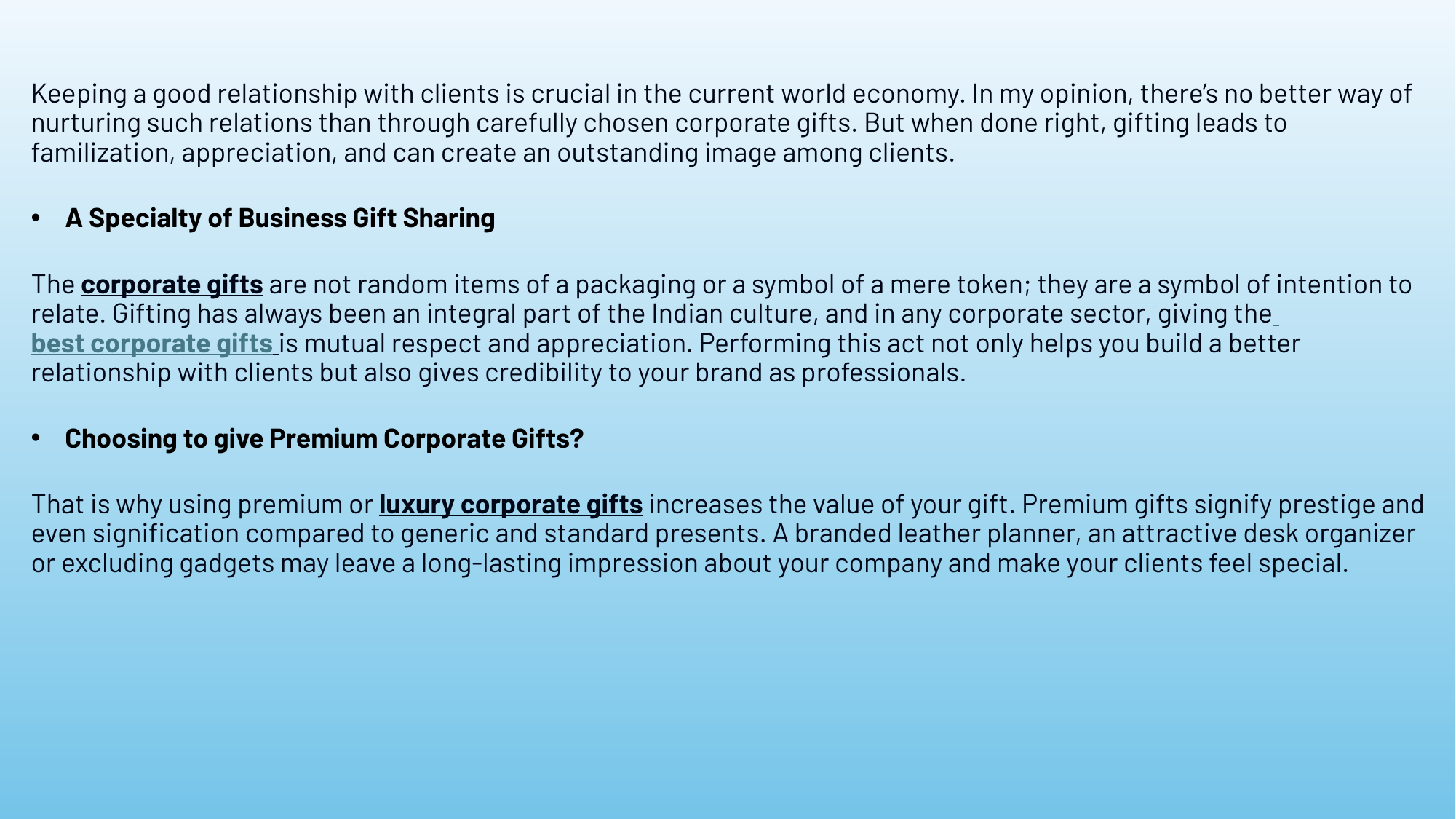

Keeping a good relationship with clients is crucial in the current world economy. In my opinion, there’s no better way of nurturing such relations than through carefully chosen corporate gifts. But when done right, gifting leads to familization, appreciation, and can create an outstanding image among clients.
A Specialty of Business Gift Sharing
The corporate gifts are not random items of a packaging or a symbol of a mere token; they are a symbol of intention to relate. Gifting has always been an integral part of the Indian culture, and in any corporate sector, giving the best corporate gifts is mutual respect and appreciation. Performing this act not only helps you build a better relationship with clients but also gives credibility to your brand as professionals.
Choosing to give Premium Corporate Gifts?
That is why using premium or luxury corporate gifts increases the value of your gift. Premium gifts signify prestige and even signification compared to generic and standard presents. A branded leather planner, an attractive desk organizer or excluding gadgets may leave a long-lasting impression about your company and make your clients feel special.